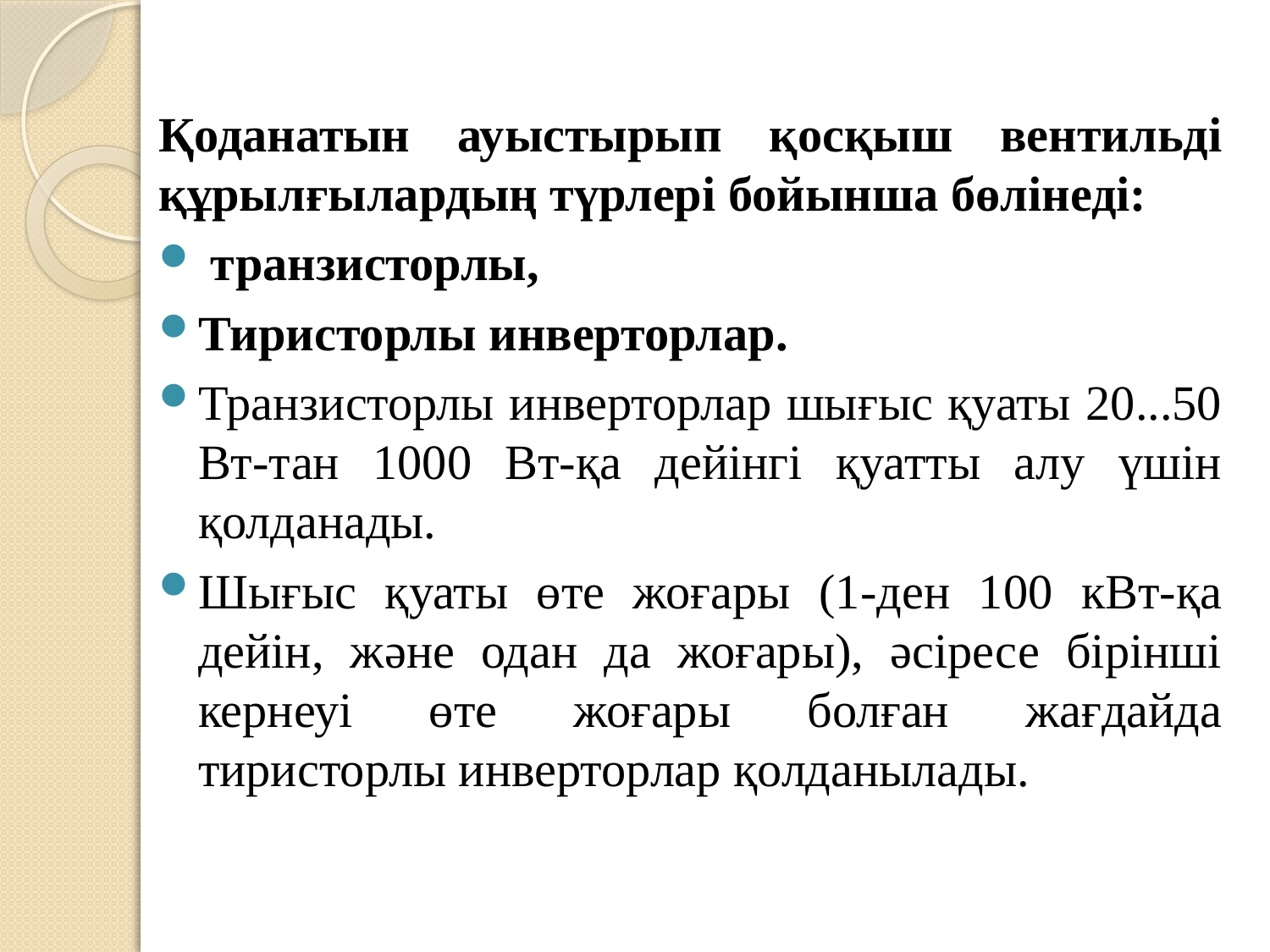

Қоданатын ауыстырып қосқыш вентильді құрылғылардың түрлері бойынша бөлінеді:
 транзисторлы,
Тиристорлы инверторлар.
Транзисторлы инверторлар шығыс қуаты 20...50 Вт-тан 1000 Вт-қа дейінгі қуатты алу үшін қолданады.
Шығыс қуаты өте жоғары (1-ден 100 кВт-қа дейін, және одан да жоғары), әсіресе бірінші кернеуі өте жоғары болған жағдайда тиристорлы инверторлар қолданылады.